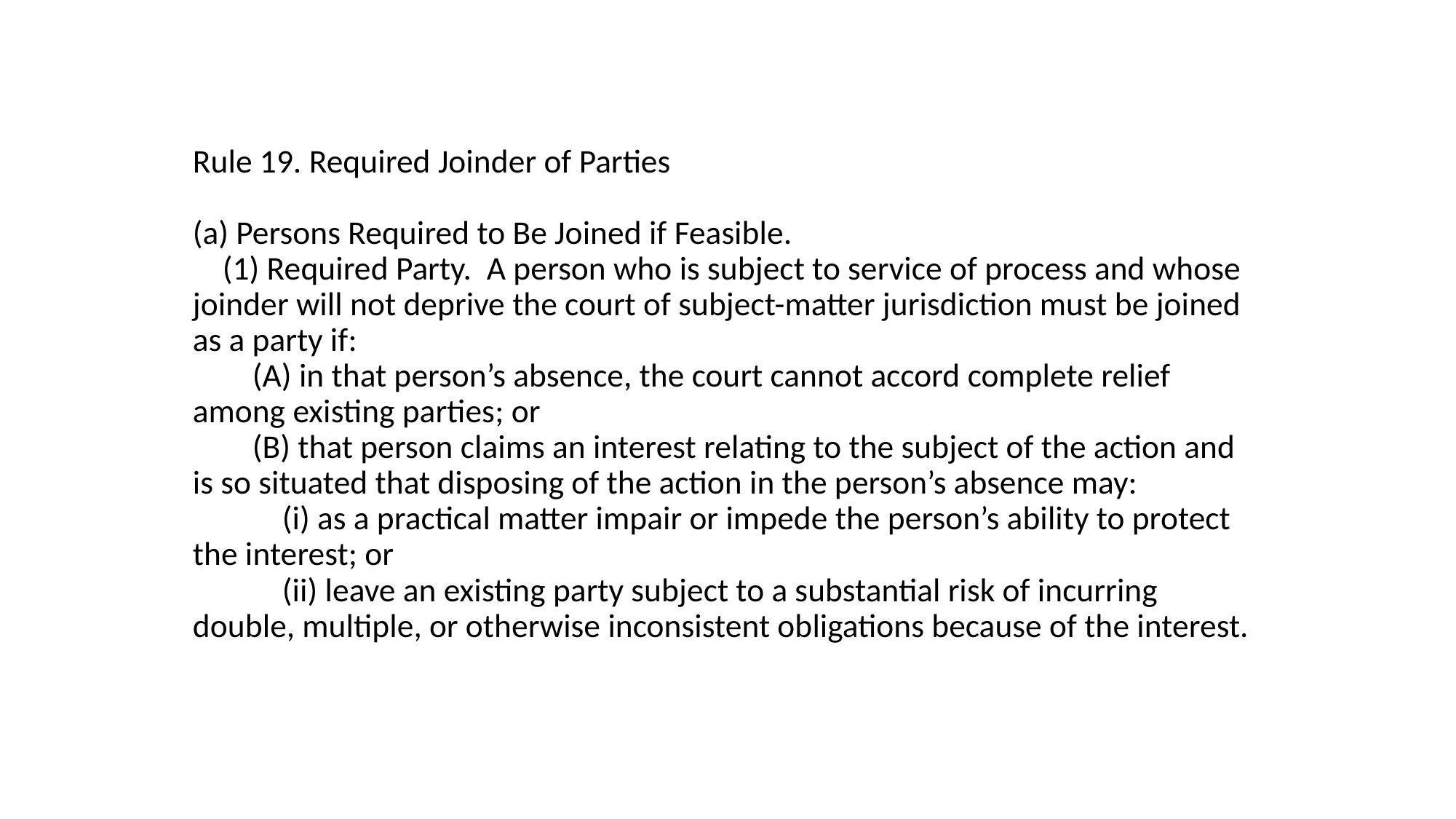

# Rule 19. Required Joinder of Parties (a) Persons Required to Be Joined if Feasible.     (1) Required Party.  A person who is subject to service of process and whose joinder will not deprive the court of subject-matter jurisdiction must be joined as a party if:         (A) in that person’s absence, the court cannot accord complete relief among existing parties; or         (B) that person claims an interest relating to the subject of the action and is so situated that disposing of the action in the person’s absence may:             (i) as a practical matter impair or impede the person’s ability to protect the interest; or             (ii) leave an existing party subject to a substantial risk of incurring double, multiple, or otherwise inconsistent obligations because of the interest.